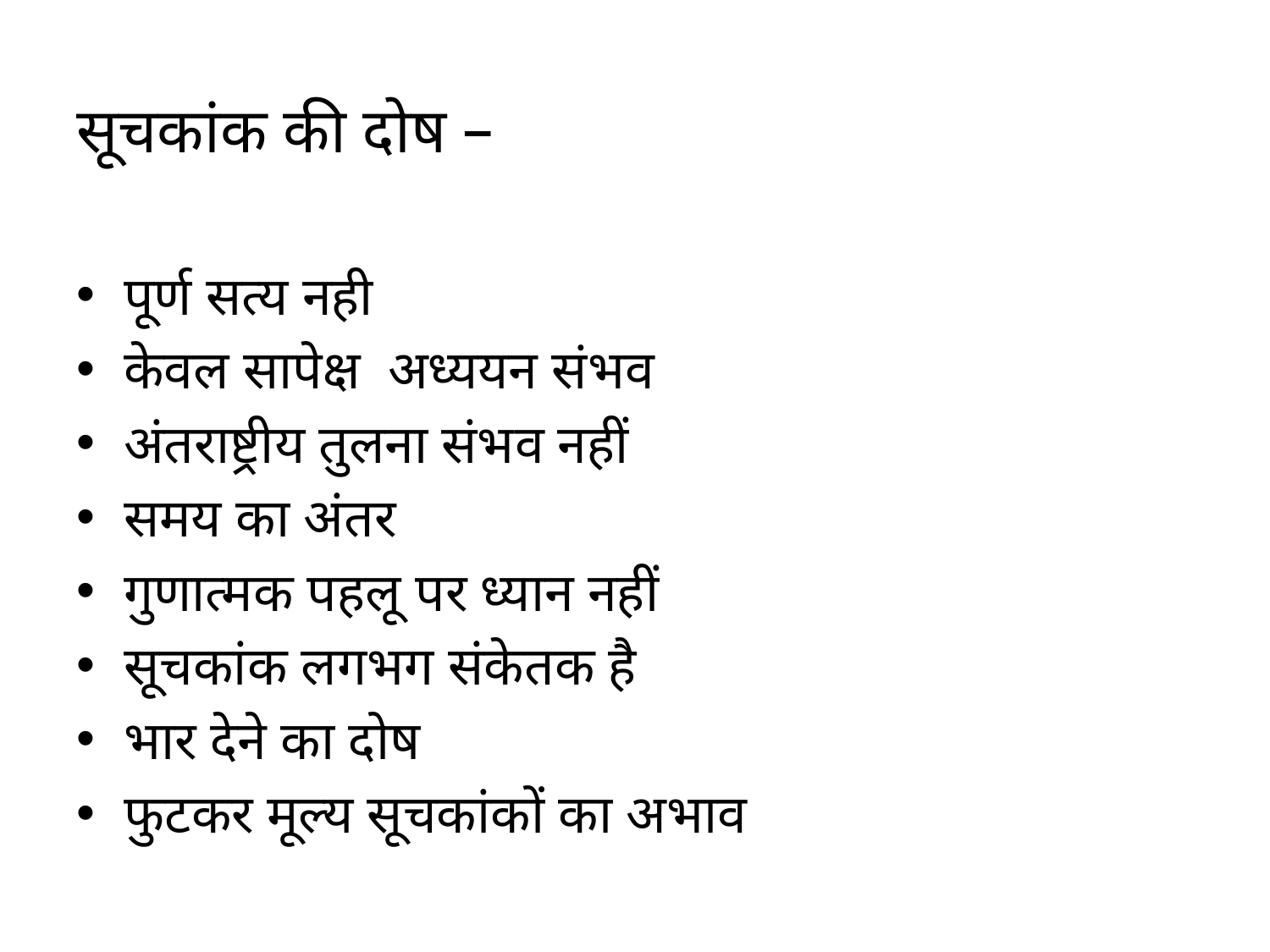

#
सूचकांक की दोष –

पूर्ण सत्य नही
केवल सापेक्ष  अध्ययन संभव
अंतराष्ट्रीय तुलना संभव नहीं
समय का अंतर
गुणात्मक पहलू पर ध्यान नहीं
सूचकांक लगभग संकेतक है
भार देने का दोष
फुटकर मूल्य सूचकांकों का अभाव